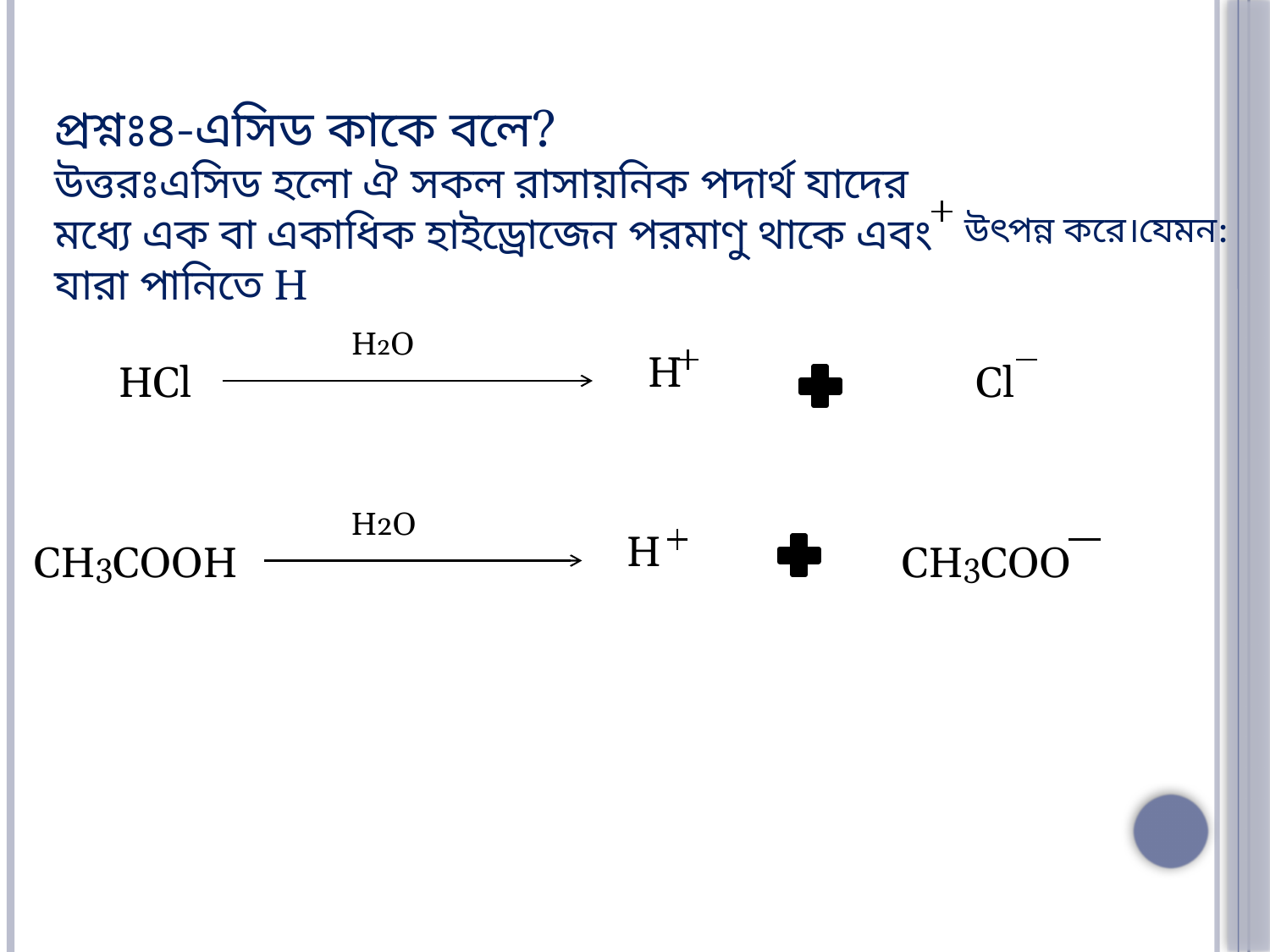

প্রশ্নঃ৪-এসিড কাকে বলে?
উত্তরঃএসিড হলো ঐ সকল রাসায়নিক পদার্থ যাদের মধ্যে এক বা একাধিক হাইড্রোজেন পরমাণু থাকে এবং যারা পানিতে H
উৎপন্ন করে।যেমন:
H2O
H
HCl
Cl

H2O
H
CH3COOH

CH3COO